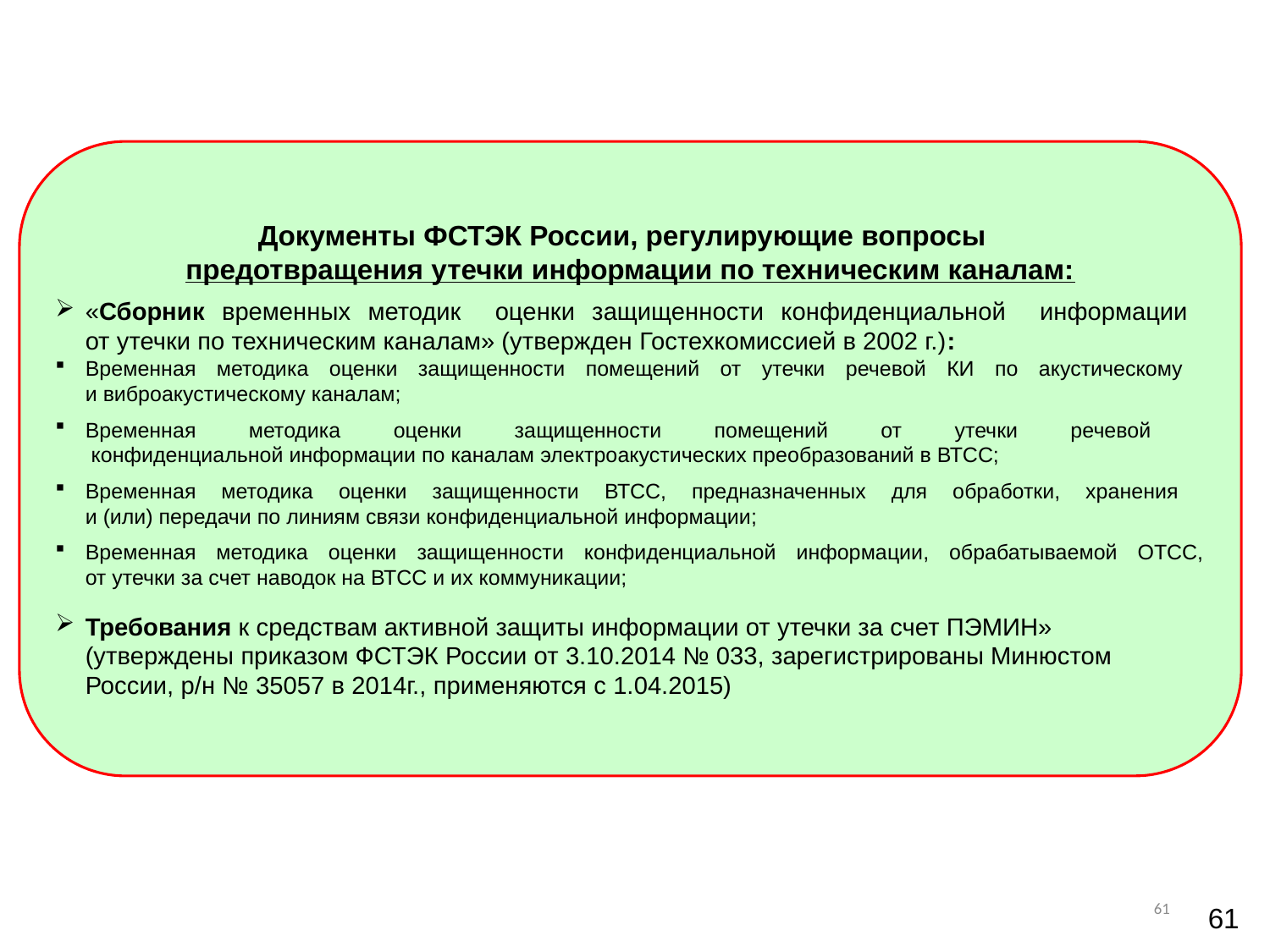

Документы ФСТЭК России, регулирующие вопросы
предотвращения утечки информации по техническим каналам:
«Сборник временных методик  оценки защищенности конфиденциальной  информации
от утечки по техническим каналам» (утвержден Гостехкомиссией в 2002 г.):
Временная методика оценки защищенности помещений от утечки речевой КИ по акустическому
и виброакустическому каналам;
Временная методика оценки защищенности помещений от утечки речевой
 конфиденциальной информации по каналам электроакустических преобразований в ВТСС;
Временная методика оценки защищенности ВТСС, предназначенных для обработки, хранения
и (или) передачи по линиям связи конфиденциальной информации;
Временная методика оценки защищенности конфиденциальной информации, обрабатываемой ОТСС,
от утечки за счет наводок на ВТСС и их коммуникации;
Требования к средствам активной защиты информации от утечки за счет ПЭМИН» (утверждены приказом ФСТЭК России от 3.10.2014 № 033, зарегистрированы Минюстом России, р/н № 35057 в 2014г., применяются с 1.04.2015)
61
61